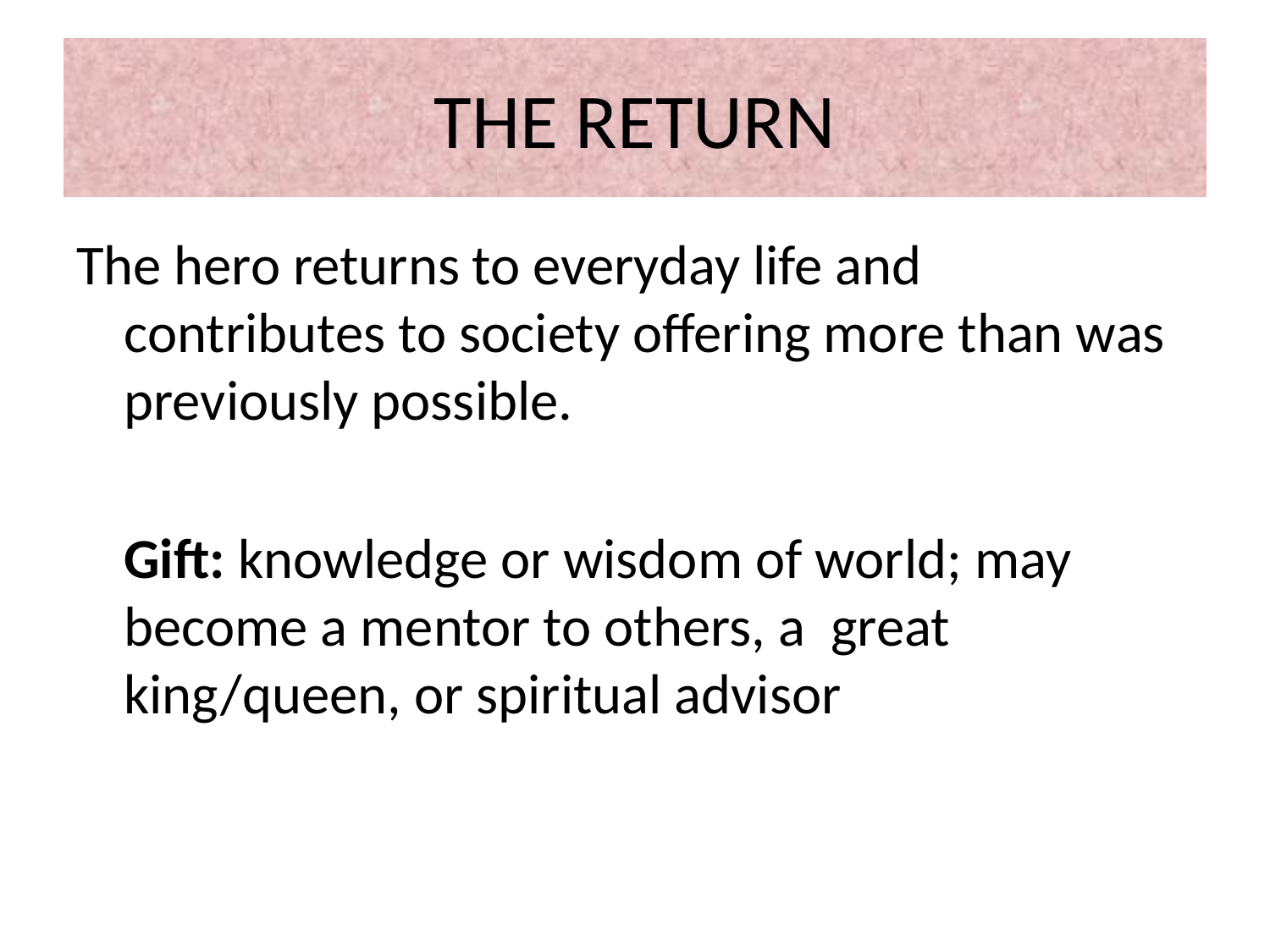

# THE RETURN
The hero returns to everyday life and contributes to society offering more than was previously possible.

	Gift: knowledge or wisdom of world; may become a mentor to others, a  great king/queen, or spiritual advisor